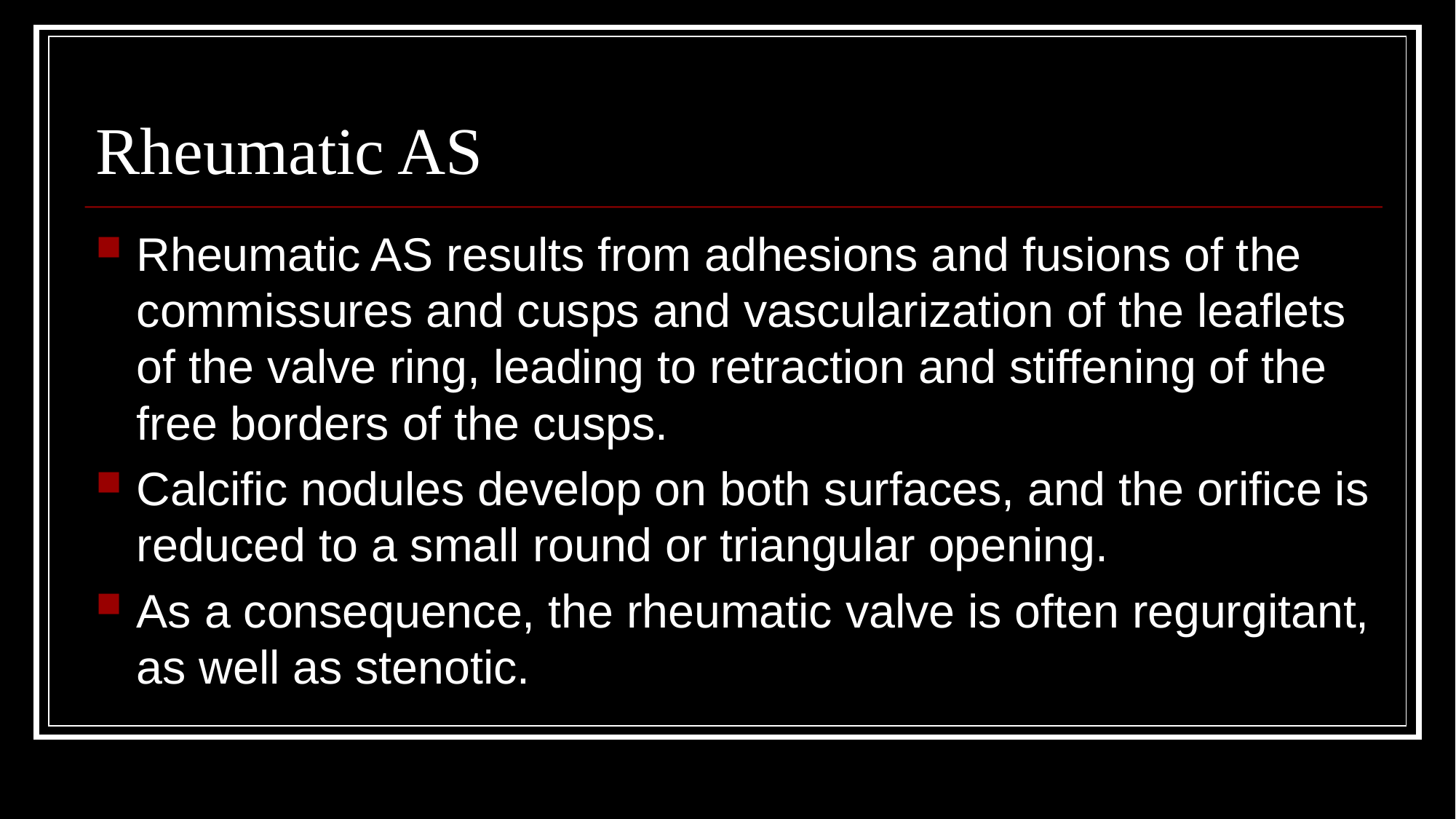

# Rheumatic AS
Rheumatic AS results from adhesions and fusions of the commissures and cusps and vascularization of the leaflets of the valve ring, leading to retraction and stiffening of the free borders of the cusps.
Calcific nodules develop on both surfaces, and the orifice is reduced to a small round or triangular opening.
As a consequence, the rheumatic valve is often regurgitant, as well as stenotic.